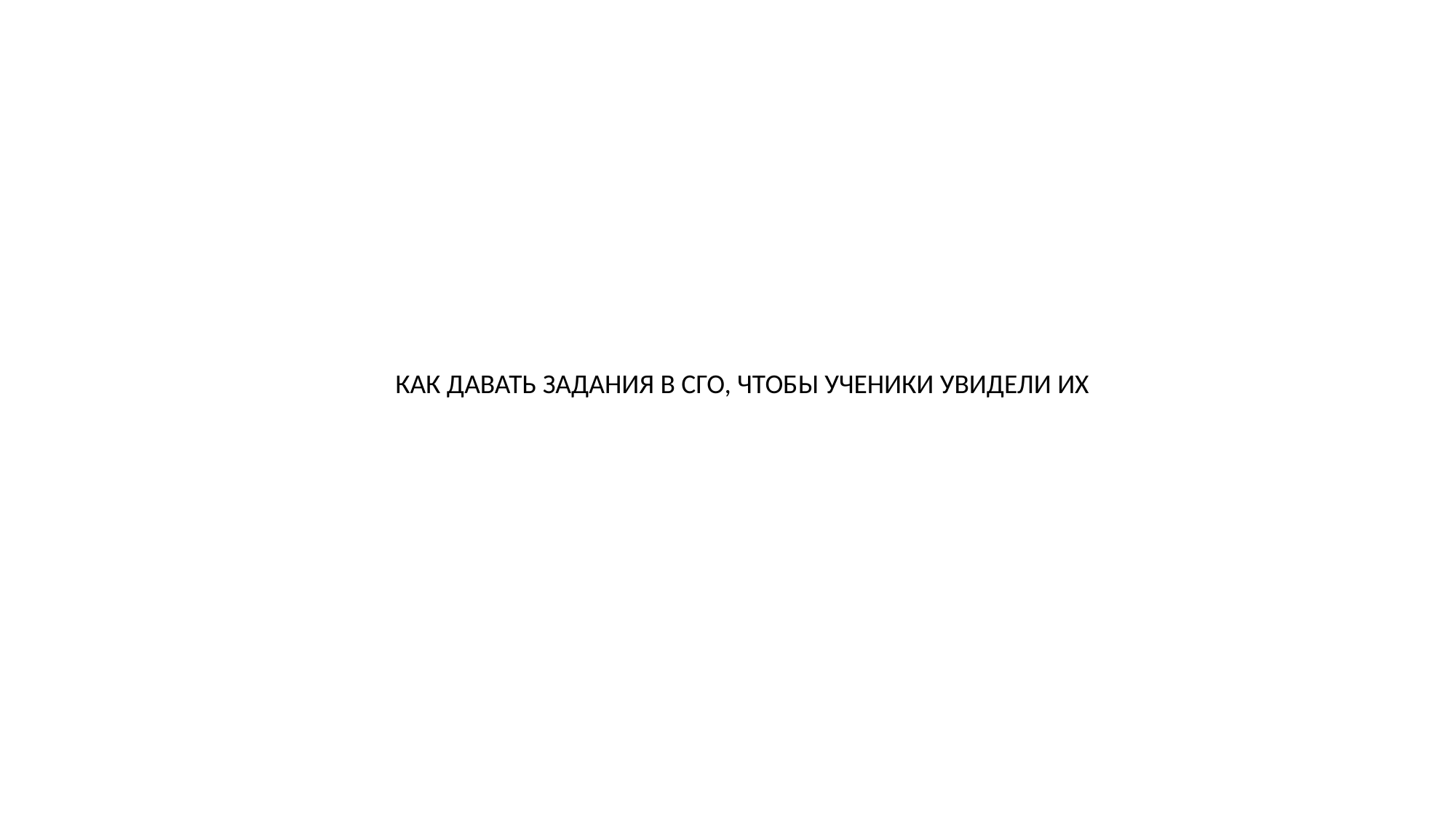

КАК ДАВАТЬ ЗАДАНИЯ В СГО, ЧТОБЫ УЧЕНИКИ УВИДЕЛИ ИХ